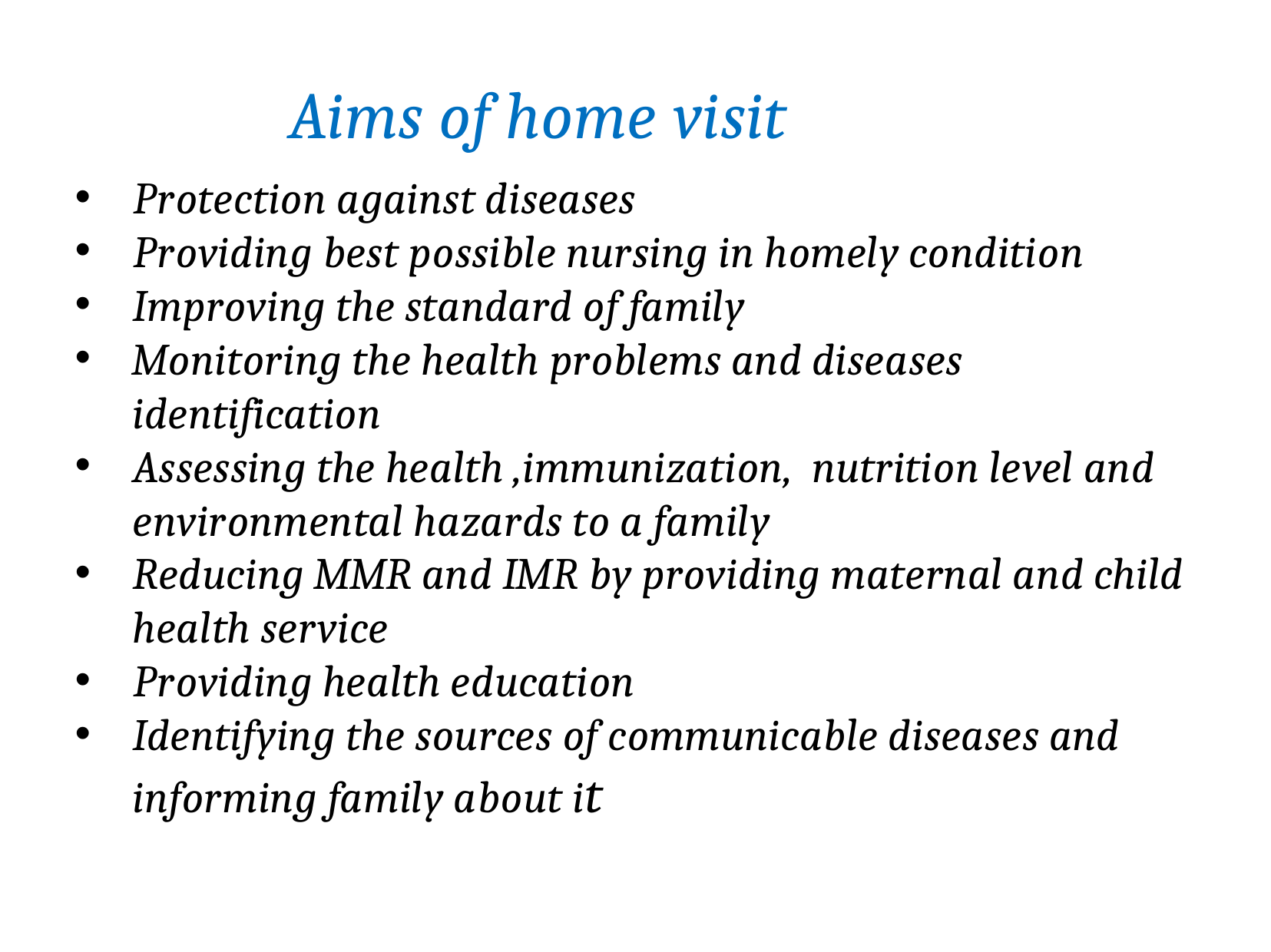

# Aims of home visit
Protection against diseases
Providing best possible nursing in homely condition
Improving the standard of family
Monitoring the health problems and diseases identification
Assessing the health ,immunization,  nutrition level and environmental hazards to a family
Reducing MMR and IMR by providing maternal and child health service
Providing health education
Identifying the sources of communicable diseases and informing family about it